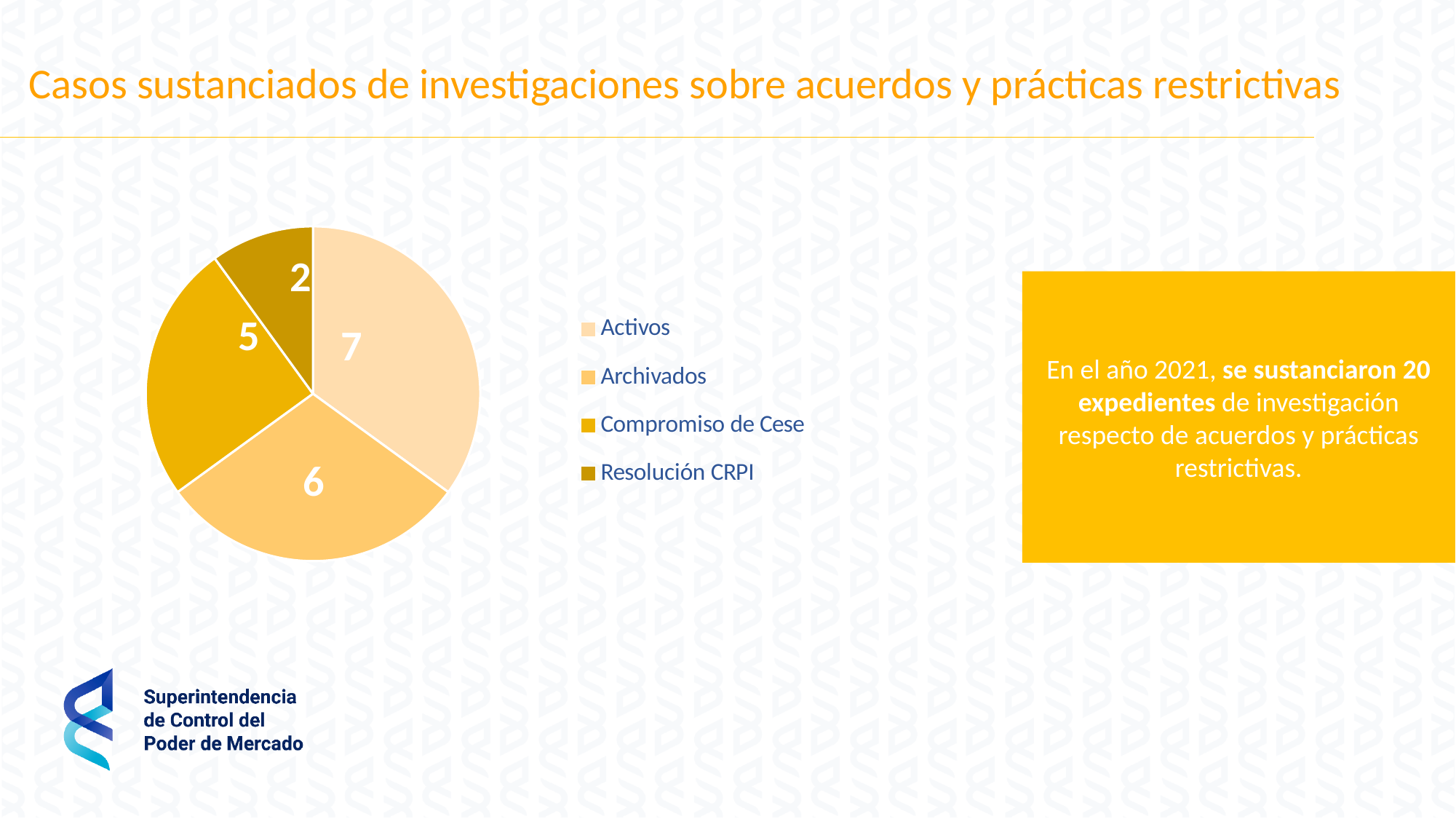

Casos sustanciados de investigaciones sobre acuerdos y prácticas restrictivas

### Chart

| Category | Columna1 |
|---|---|
| Activos | 7.0 |
| Archivados  | 6.0 |
| Compromiso de Cese | 5.0 |
| Resolución CRPI | 2.0 |
En el año 2021, se sustanciaron 20 expedientes de investigación respecto de acuerdos y prácticas restrictivas.